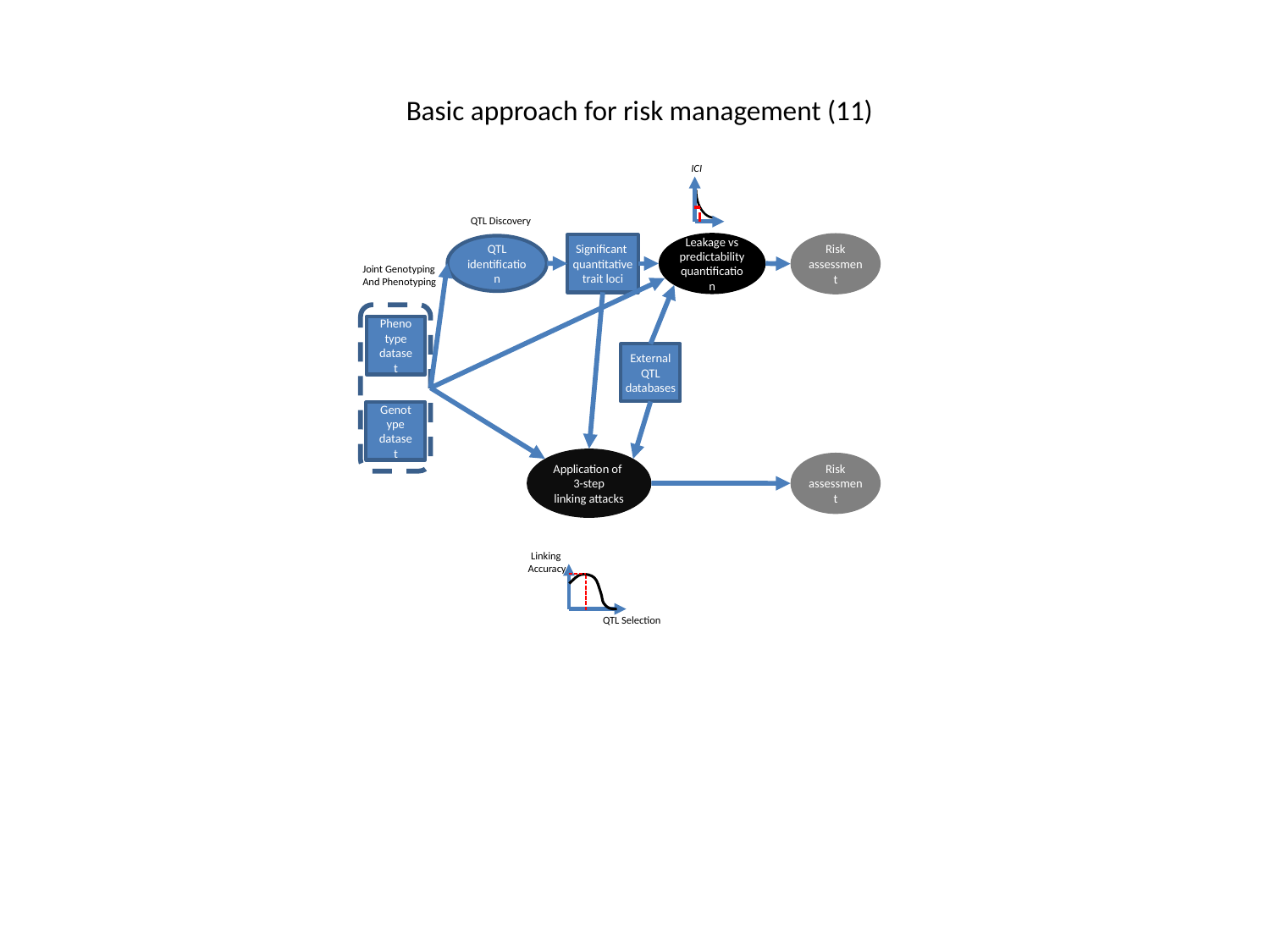

# Basic approach for risk management (11)
ICI

QTL Discovery
Leakage vs predictability quantification
Risk assessment
Significant
quantitative
trait loci
QTL identification
Joint Genotyping
And Phenotyping

Phenotype
dataset
Genotype
dataset
External
QTL databases
Application of
3-step
linking attacks
Risk assessment
Linking
Accuracy

QTL Selection